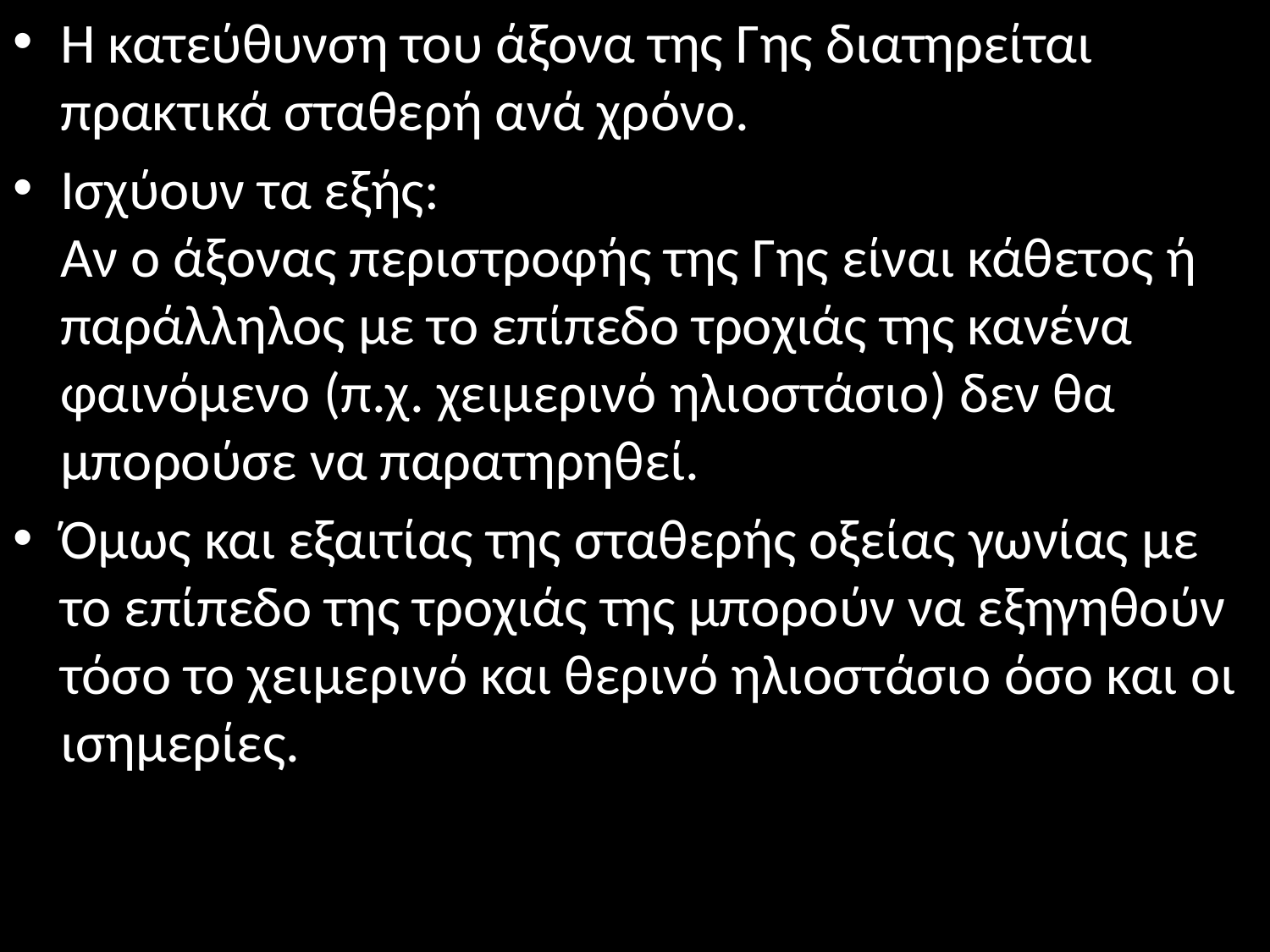

#
Η κατεύθυνση του άξονα της Γης διατηρείται πρακτικά σταθερή ανά χρόνο.
Ισχύουν τα εξής:
Αν ο άξονας περιστροφής της Γης είναι κάθετος ή παράλληλος με το επίπεδο τροχιάς της κανένα φαινόμενο (π.χ. χειμερινό ηλιοστάσιο) δεν θα μπορούσε να παρατηρηθεί.
Όμως και εξαιτίας της σταθερής οξείας γωνίας με το επίπεδο της τροχιάς της μπορούν να εξηγηθούν τόσο το χειμερινό και θερινό ηλιοστάσιο όσο και οι ισημερίες.